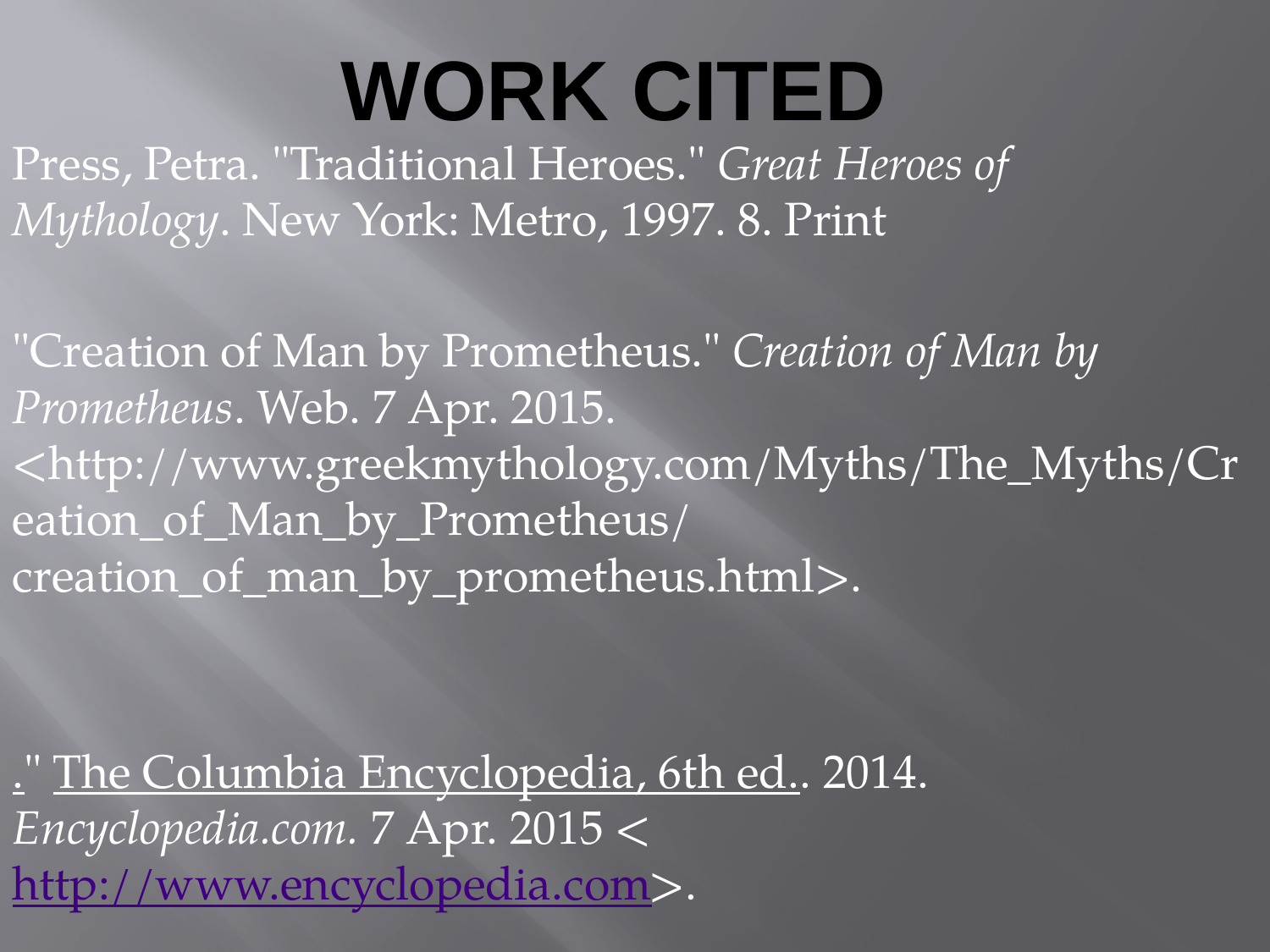

# Work cited
Press, Petra. "Traditional Heroes." Great Heroes of 	Mythology. New York: Metro, 1997. 8. Print

"Creation of Man by Prometheus." Creation of Man by Prometheus. Web. 7 Apr. 2015. <http://www.greekmythology.com/Myths/The_Myths/Creation_of_Man_by_Prometheus/creation_of_man_by_prometheus.html>.

." The Columbia Encyclopedia, 6th ed.. 2014. Encyclopedia.com. 7 Apr. 2015 <http://www.encyclopedia.com>.